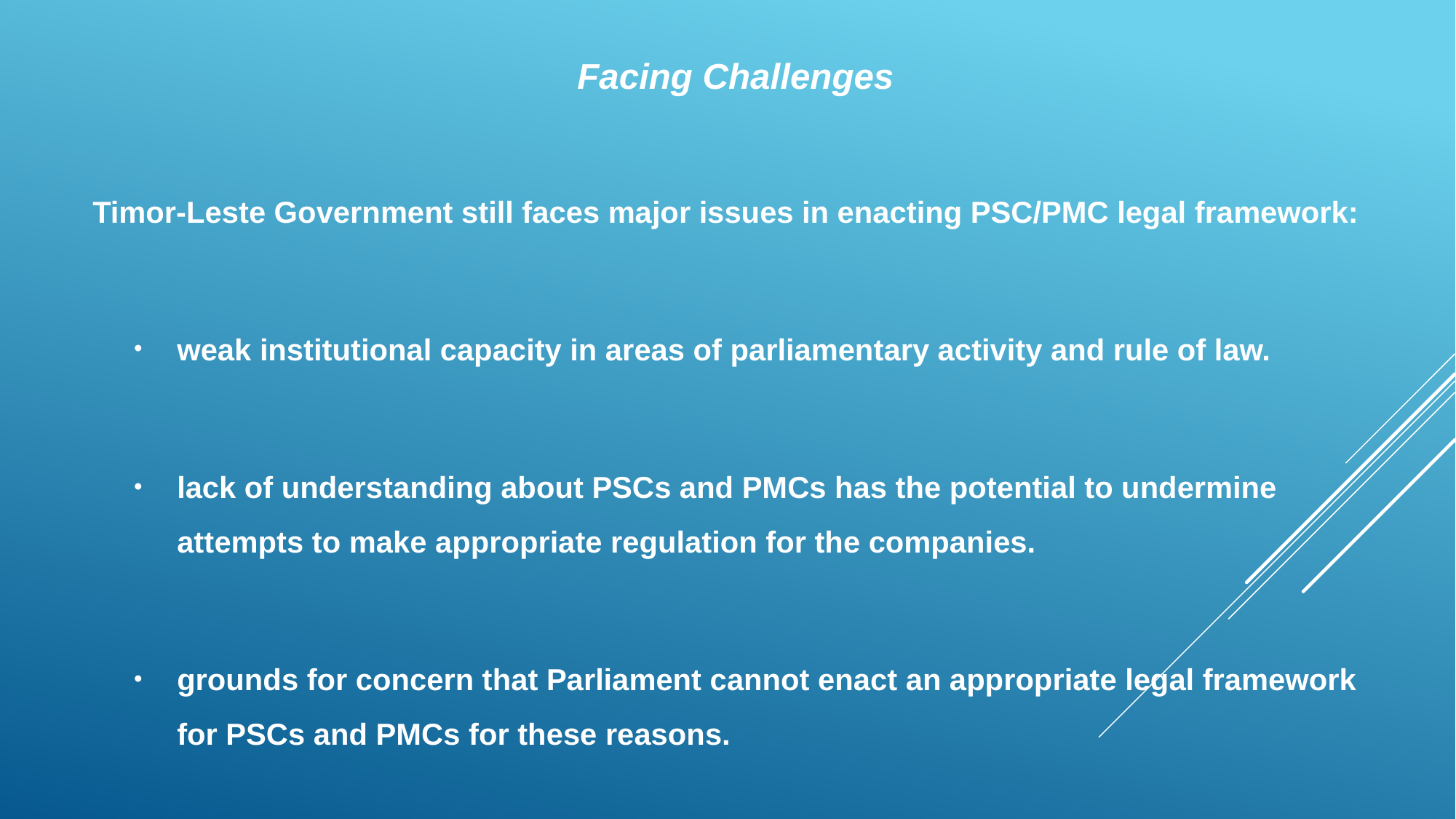

Facing Challenges

Timor-Leste Government still faces major issues in enacting PSC/PMC legal framework:

weak institutional capacity in areas of parliamentary activity and rule of law.

lack of understanding about PSCs and PMCs has the potential to undermine attempts to make appropriate regulation for the companies.

grounds for concern that Parliament cannot enact an appropriate legal framework for PSCs and PMCs for these reasons.